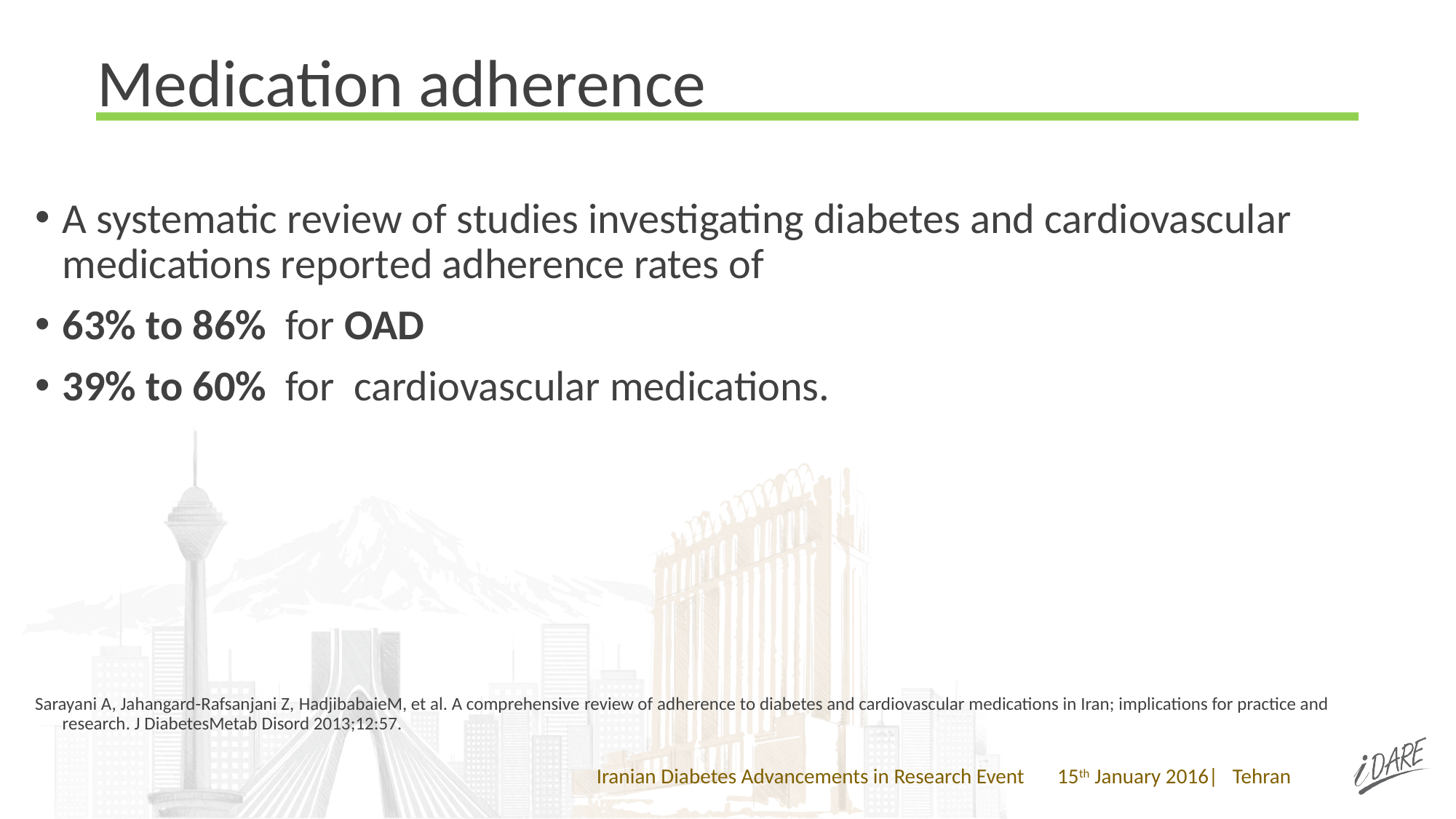

# Medication adherence
A systematic review of studies investigating diabetes and cardiovascular medications reported adherence rates of
63% to 86%  for OAD
39% to 60%  for  cardiovascular medications.

Sarayani A, Jahangard-Rafsanjani Z, HadjibabaieM, et al. A comprehensive review of adherence to diabetes and cardiovascular medications in Iran; implications for practice and research. J DiabetesMetab Disord 2013;12:57.